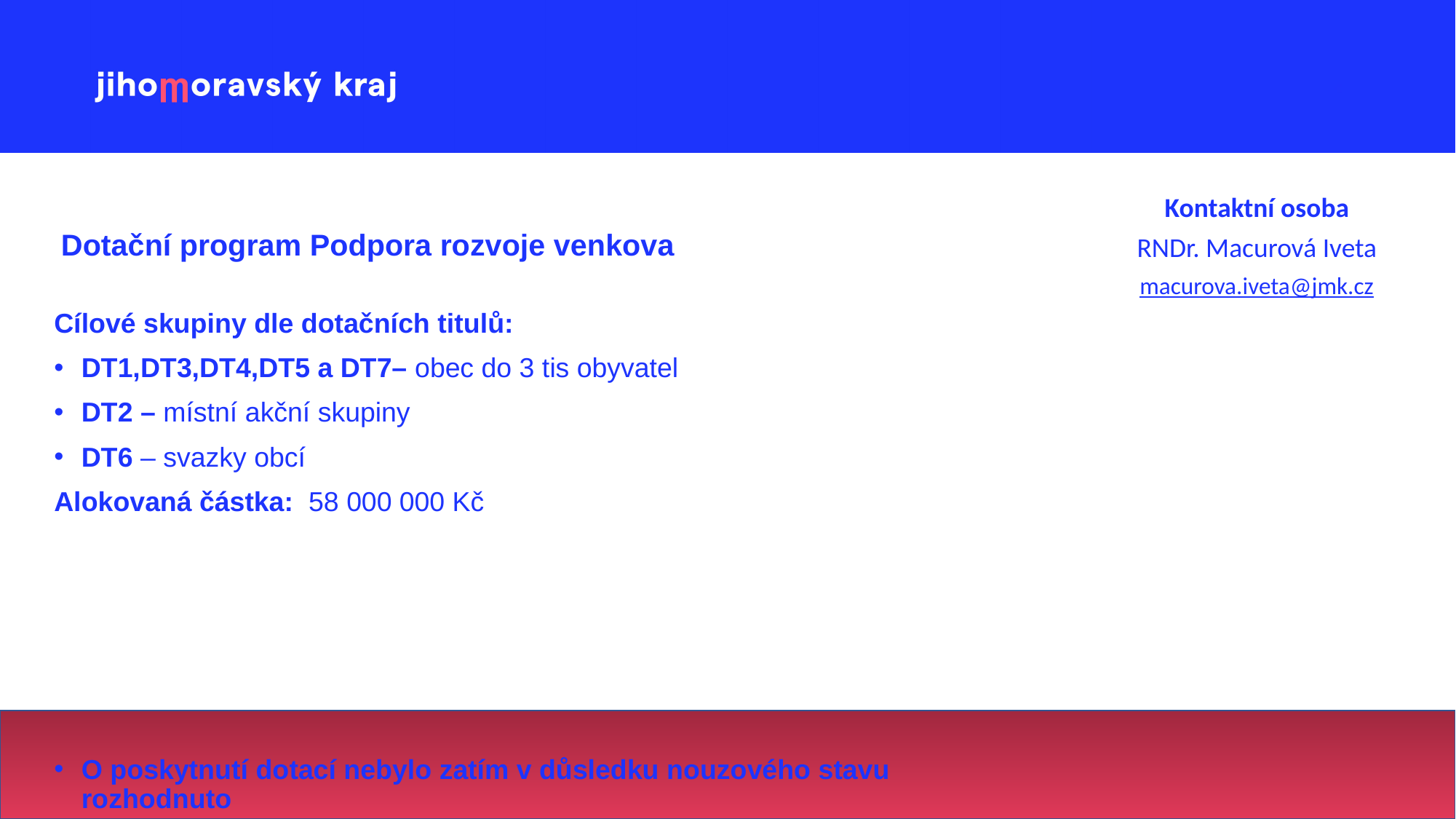

Kontaktní osoba
RNDr. Macurová Iveta
macurova.iveta@jmk.cz

# Dotační program Podpora rozvoje venkova
Cílové skupiny dle dotačních titulů:
DT1,DT3,DT4,DT5 a DT7– obec do 3 tis obyvatel
DT2 – místní akční skupiny
DT6 – svazky obcí
Alokovaná částka:  58 000 000 Kč

O poskytnutí dotací nebylo zatím v důsledku nouzového stavu rozhodnuto